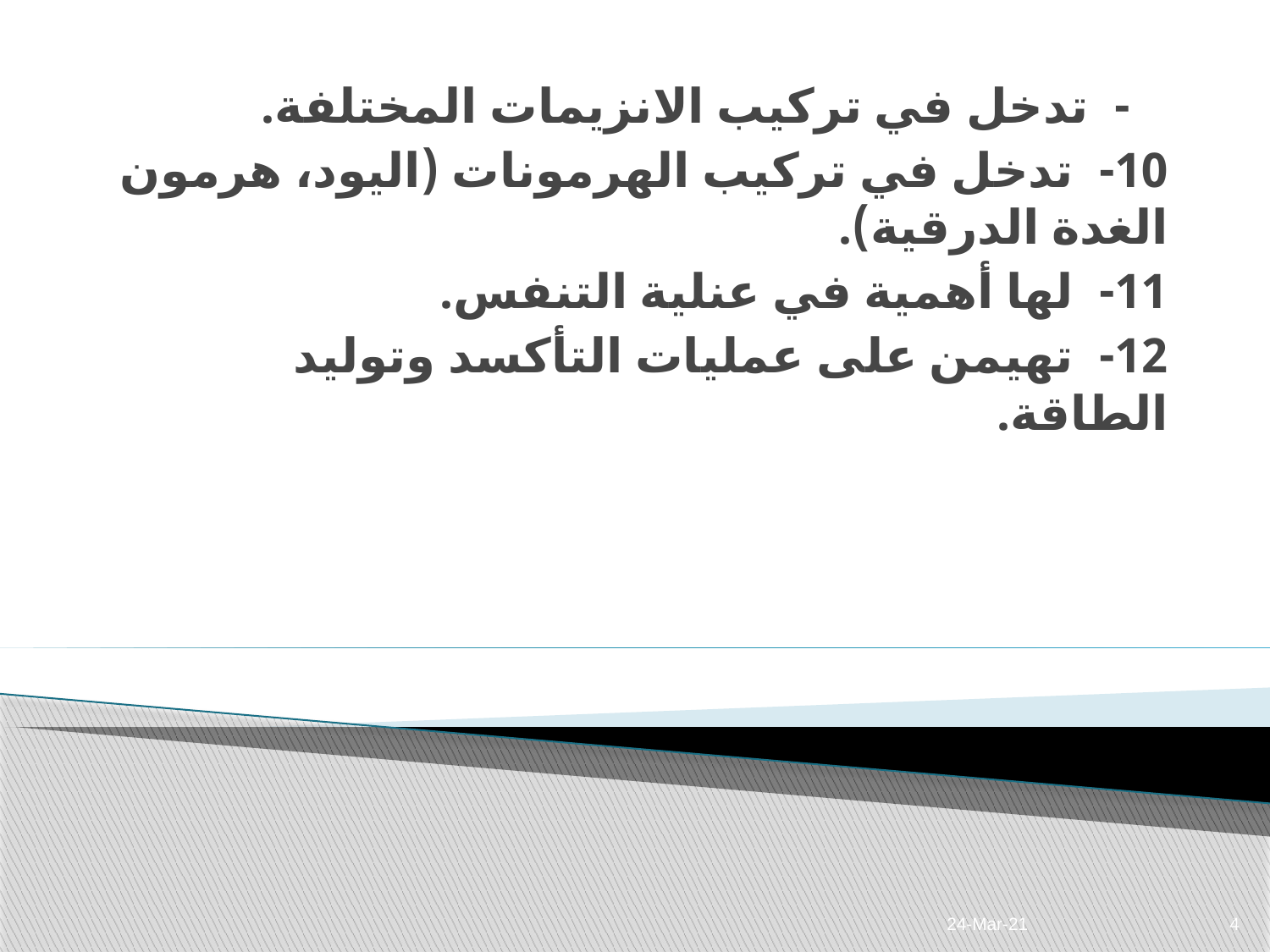

-  تدخل في تركيب الانزيمات المختلفة.
10-  تدخل في تركيب الهرمونات (اليود، هرمون الغدة الدرقية).
11-  لها أهمية في عنلية التنفس.
12-  تهيمن على عمليات التأكسد وتوليد الطاقة.

24-Mar-21
4